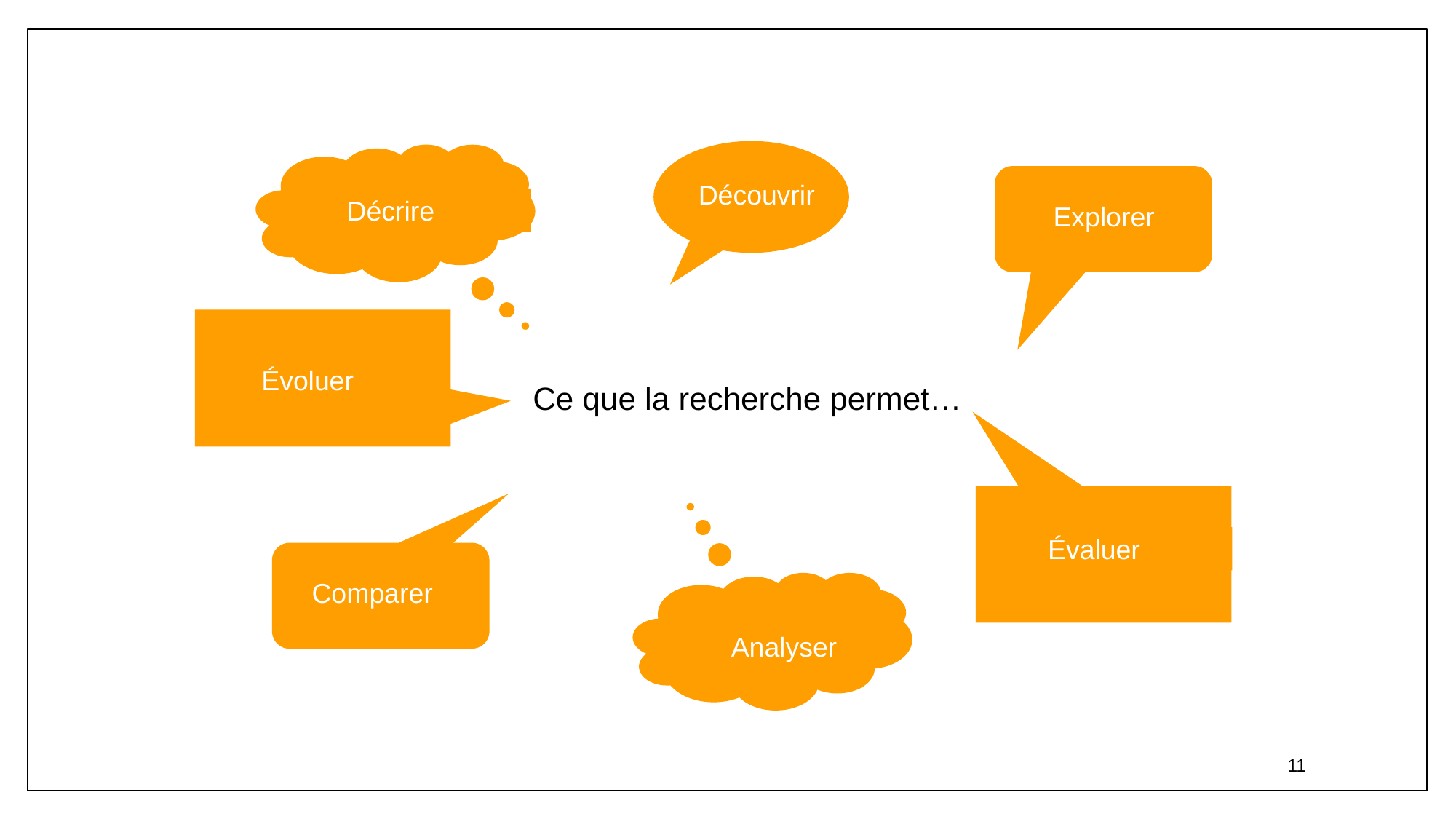

Découvrir
Décrire
Explorer

Évoluer
Ce que la recherche permet…

Évaluer

Comparer

Analyser
11